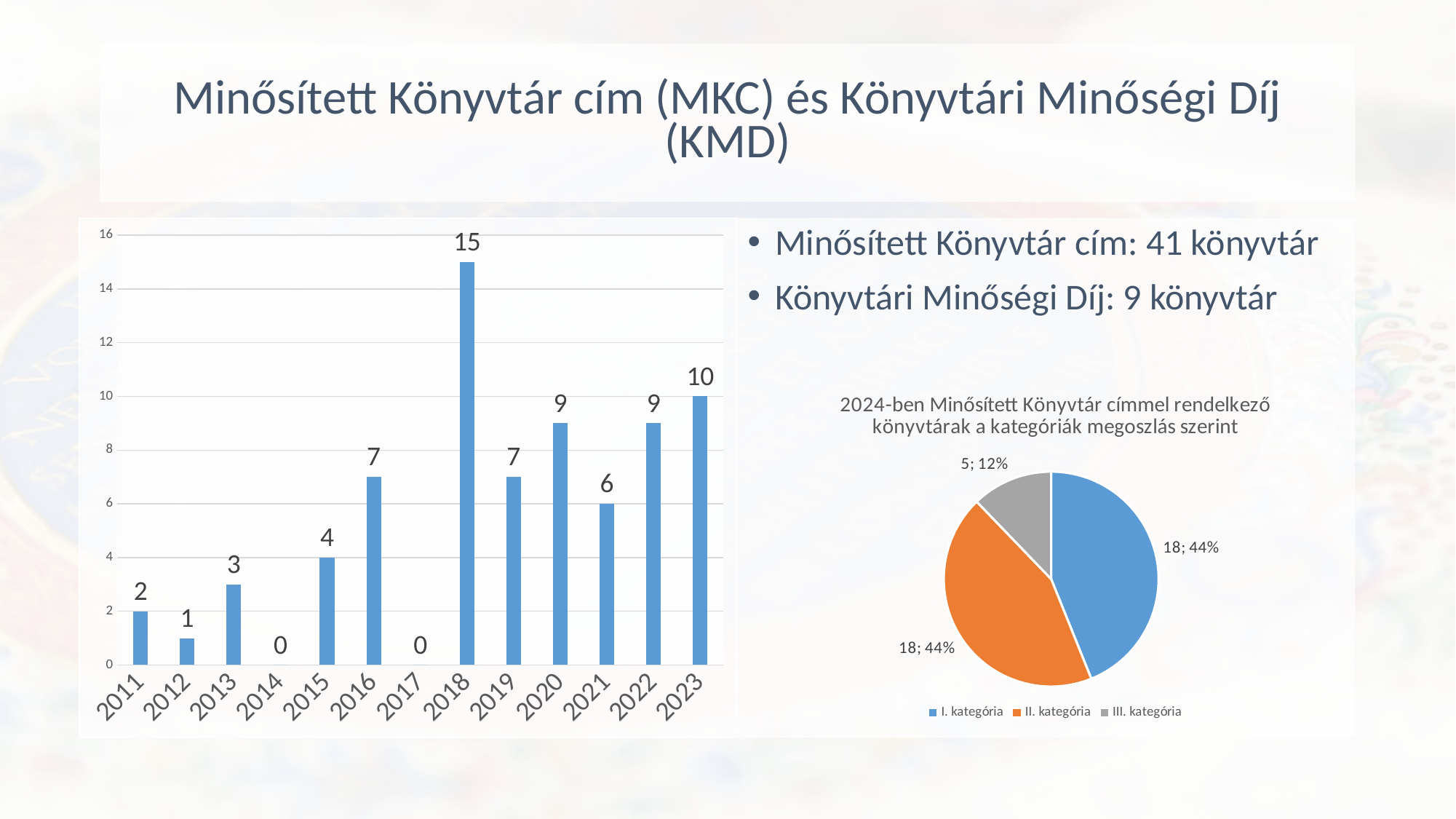

# Minősített Könyvtár cím (MKC) és Könyvtári Minőségi Díj (KMD)

### Chart

| Category |  |
|---|---|
| 2011 | 2.0 |
| 2012 | 1.0 |
| 2013 | 3.0 |
| 2014 | 0.0 |
| 2015 | 4.0 |
| 2016 | 7.0 |
| 2017 | 0.0 |
| 2018 | 15.0 |
| 2019 | 7.0 |
| 2020 | 9.0 |
| 2021 | 6.0 |
| 2022 | 9.0 |
| 2023 | 10.0 |
Minősített Könyvtár cím: 41 könyvtár
Könyvtári Minőségi Díj: 9 könyvtár

### Chart: 2024-ben Minősített Könyvtár címmel rendelkező könyvtárak a kategóriák megoszlás szerint

| Category |  |
|---|---|
| I. kategória | 18.0 |
| II. kategória | 18.0 |
| III. kategória | 5.0 |